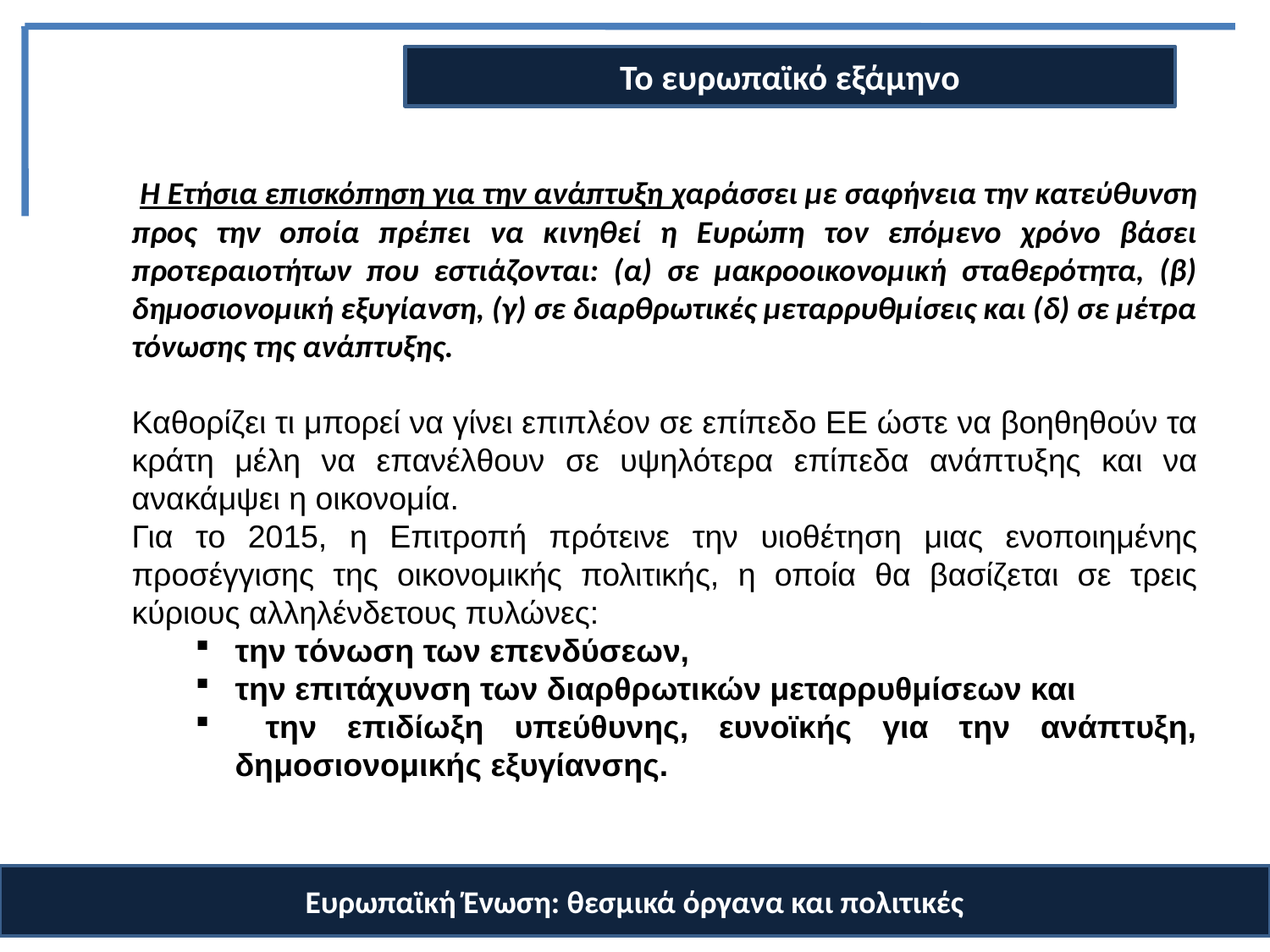

Το ευρωπαϊκό εξάμηνο
#
 Η Ετήσια επισκόπηση για την ανάπτυξη χαράσσει με σαφήνεια την κατεύθυνση προς την οποία πρέπει να κινηθεί η Ευρώπη τον επόμενο χρόνο βάσει προτεραιοτήτων που εστιάζονται: (α) σε μακροοικονομική σταθερότητα, (β) δημοσιονομική εξυγίανση, (γ) σε διαρθρωτικές μεταρρυθμίσεις και (δ) σε μέτρα τόνωσης της ανάπτυξης.

Καθορίζει τι μπορεί να γίνει επιπλέον σε επίπεδο ΕΕ ώστε να βοηθηθούν τα κράτη μέλη να επανέλθουν σε υψηλότερα επίπεδα ανάπτυξης και να ανακάμψει η οικονομία.
Για το 2015, η Επιτροπή πρότεινε την υιοθέτηση μιας ενοποιημένης προσέγγισης της οικονομικής πολιτικής, η οποία θα βασίζεται σε τρεις κύριους αλληλένδετους πυλώνες:
την τόνωση των επενδύσεων,
την επιτάχυνση των διαρθρωτικών μεταρρυθμίσεων και
 την επιδίωξη υπεύθυνης, ευνοϊκής για την ανάπτυξη, δημοσιονομικής εξυγίανσης.

d
Ευρωπαϊκή Ένωση: θεσμικά όργανα και πολιτικές